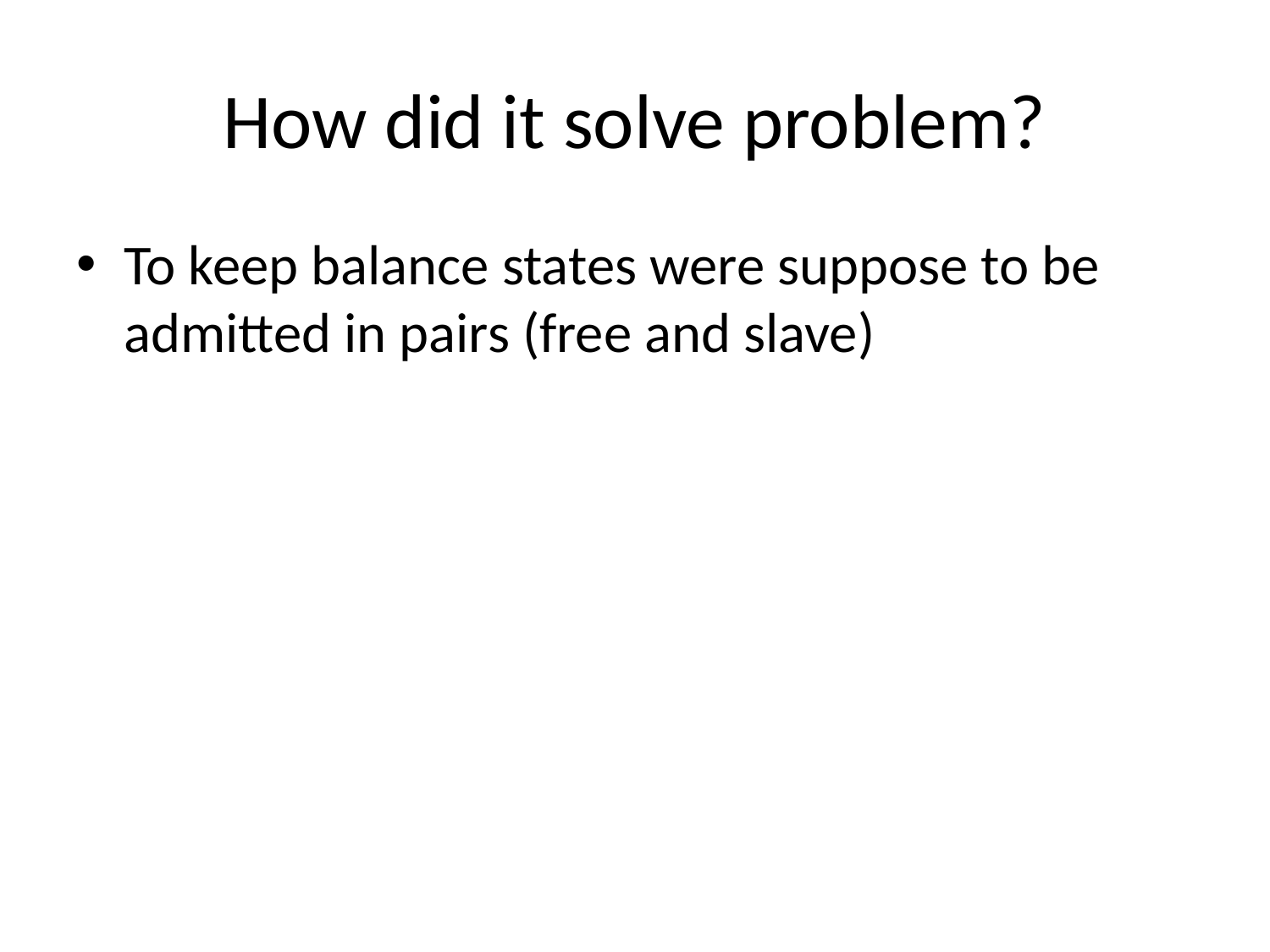

# How did it solve problem?
To keep balance states were suppose to be admitted in pairs (free and slave)